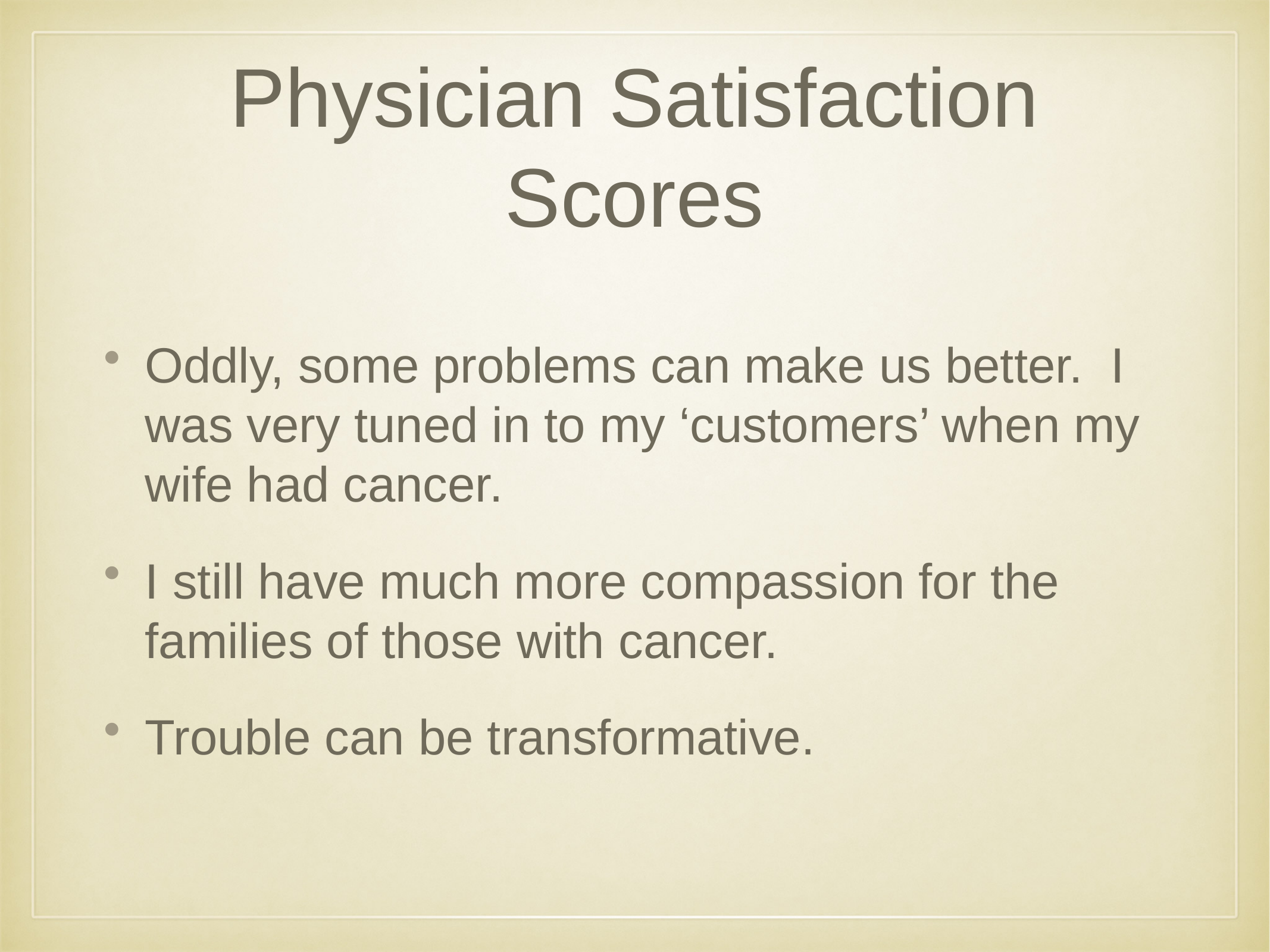

# Physician Satisfaction Scores
Oddly, some problems can make us better.  I was very tuned in to my ‘customers’ when my wife had cancer.
I still have much more compassion for the families of those with cancer.
Trouble can be transformative.